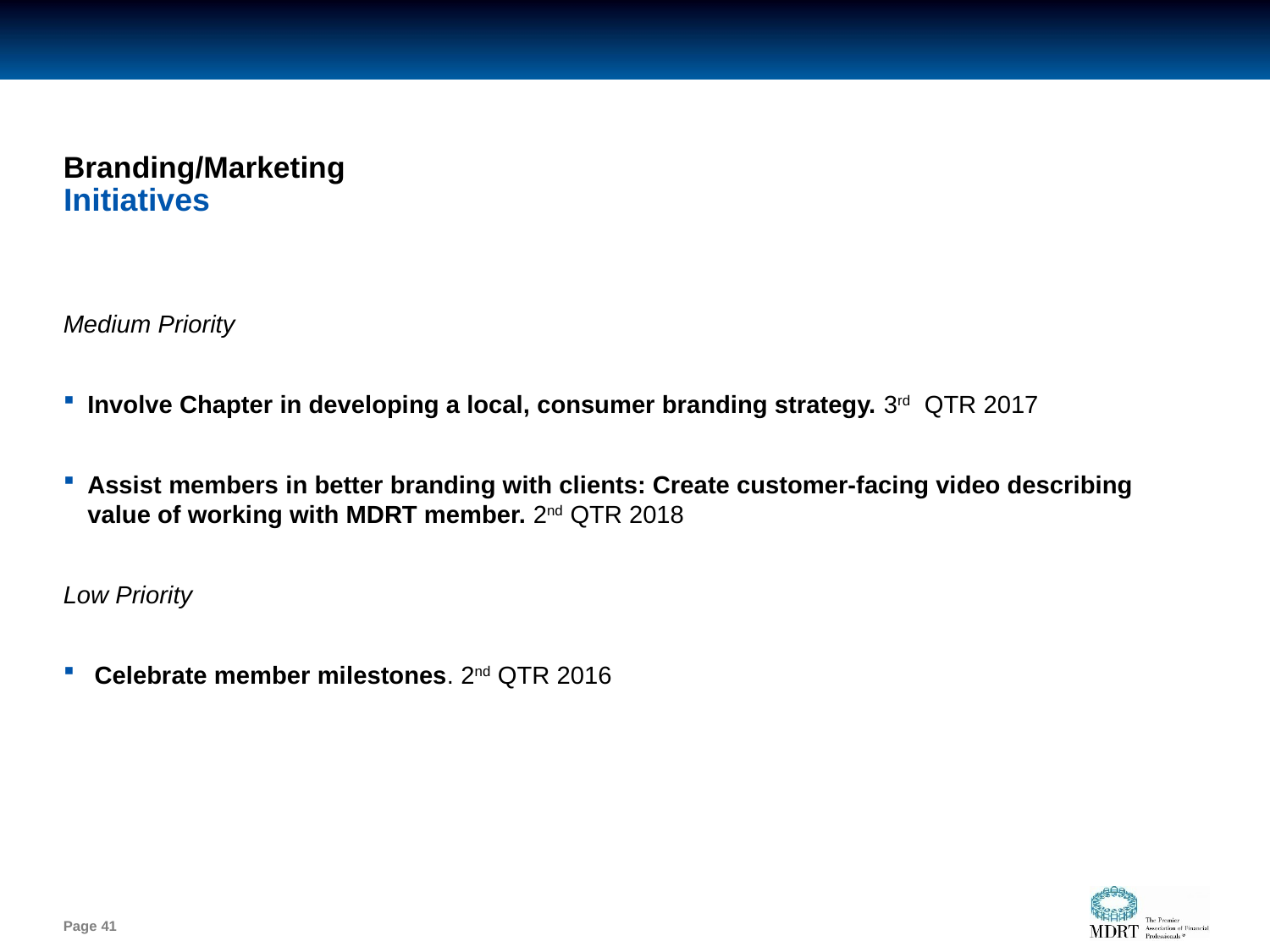

# Branding/Marketing
Initiatives
Medium Priority

Involve Chapter in developing a local, consumer branding strategy. 3rd  QTR 2017

Assist members in better branding with clients: Create customer-facing video describing value of working with MDRT member. 2nd QTR 2018

Low Priority

 Celebrate member milestones. 2nd QTR 2016